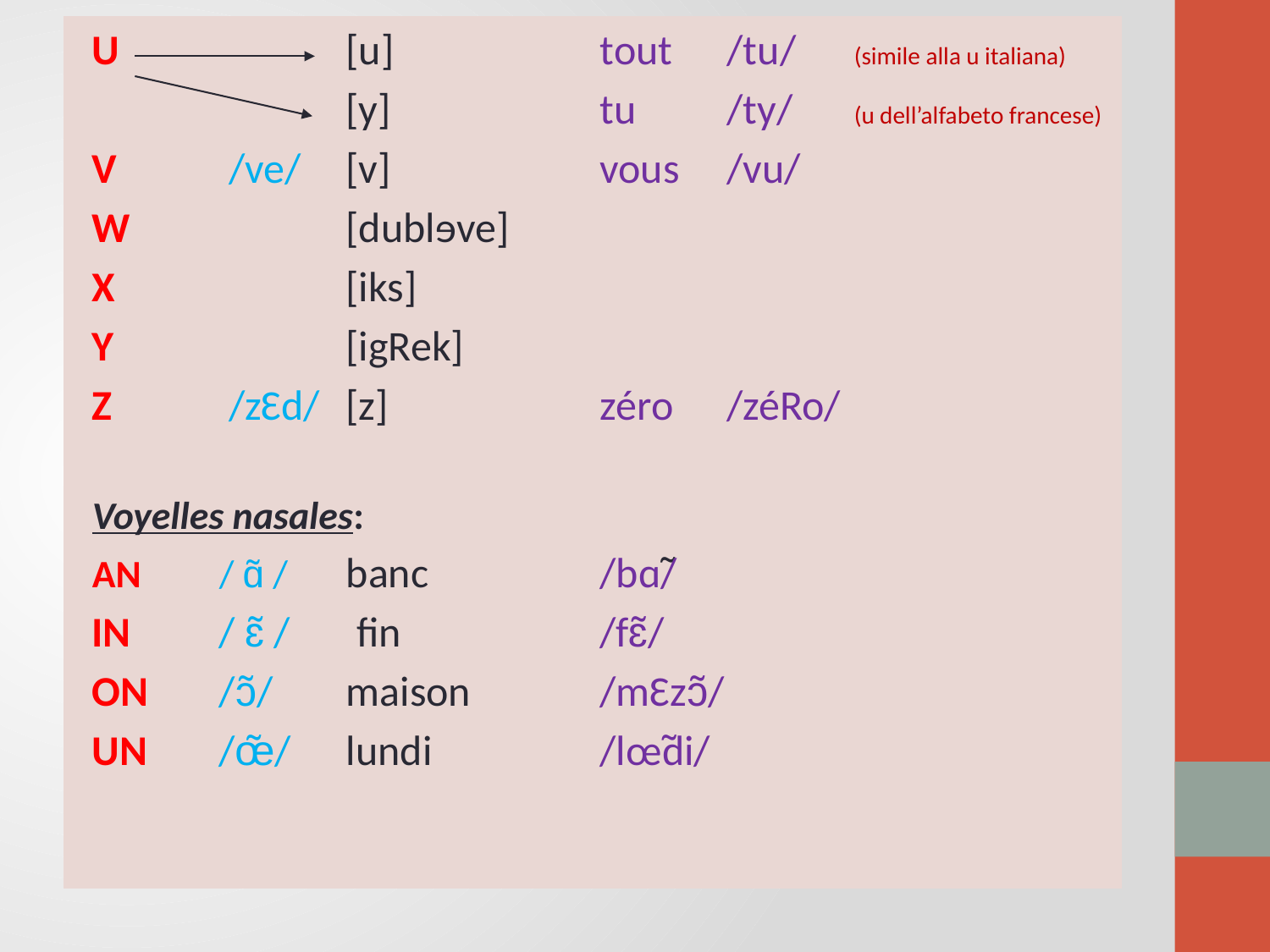

U	 	[u]		tout	/tu/	(simile alla u italiana)
		[y]		tu	/ty/	(u dell’alfabeto francese)
V	 /ve/	[v]		vous	/vu/
W		[dublɘve]
X	 	[iks]
Y	 	[igRek]
Z	 /zƐd/ 	[z]		zéro	/zéRo/

Voyelles nasales:
AN	/ ɑ̃ /	banc		/bɑ̃/
IN	/ ɛ̃ /       fin		/fɛ̃/
ON 	/ɔ̃/	maison		/mƐzɔ̃/
UN	/œ̃/	lundi		/lœ̃di/